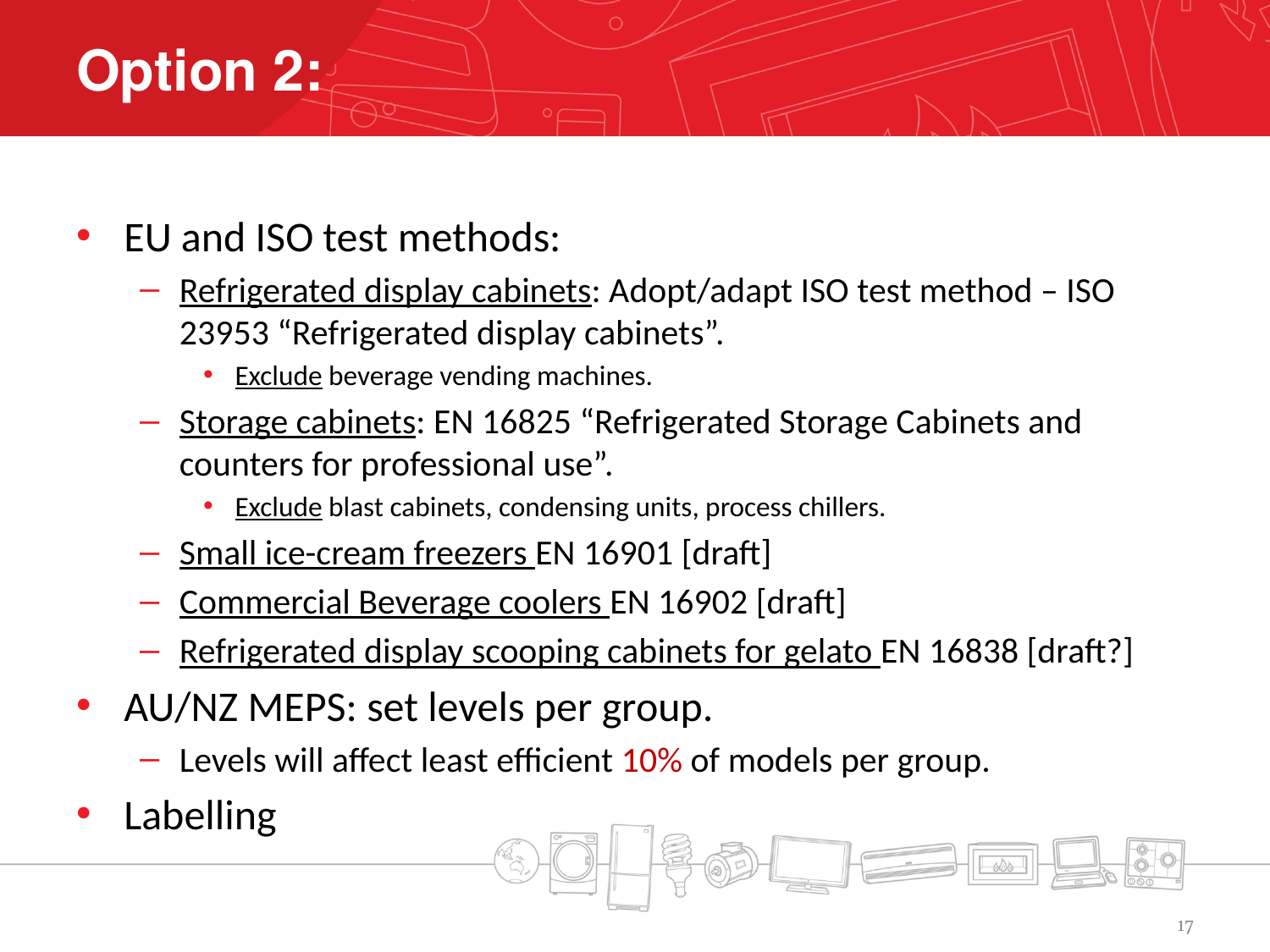

# Option 2:
EU and ISO test methods:
Refrigerated display cabinets: Adopt/adapt ISO test method – ISO 23953 “Refrigerated display cabinets”.
Exclude beverage vending machines.
Storage cabinets: EN 16825 “Refrigerated Storage Cabinets and counters for professional use”.
Exclude blast cabinets, condensing units, process chillers.
Small ice-cream freezers EN 16901 [draft]
Commercial Beverage coolers EN 16902 [draft]
Refrigerated display scooping cabinets for gelato EN 16838 [draft?]
AU/NZ MEPS: set levels per group.
Levels will affect least efficient 10% of models per group.
Labelling

17